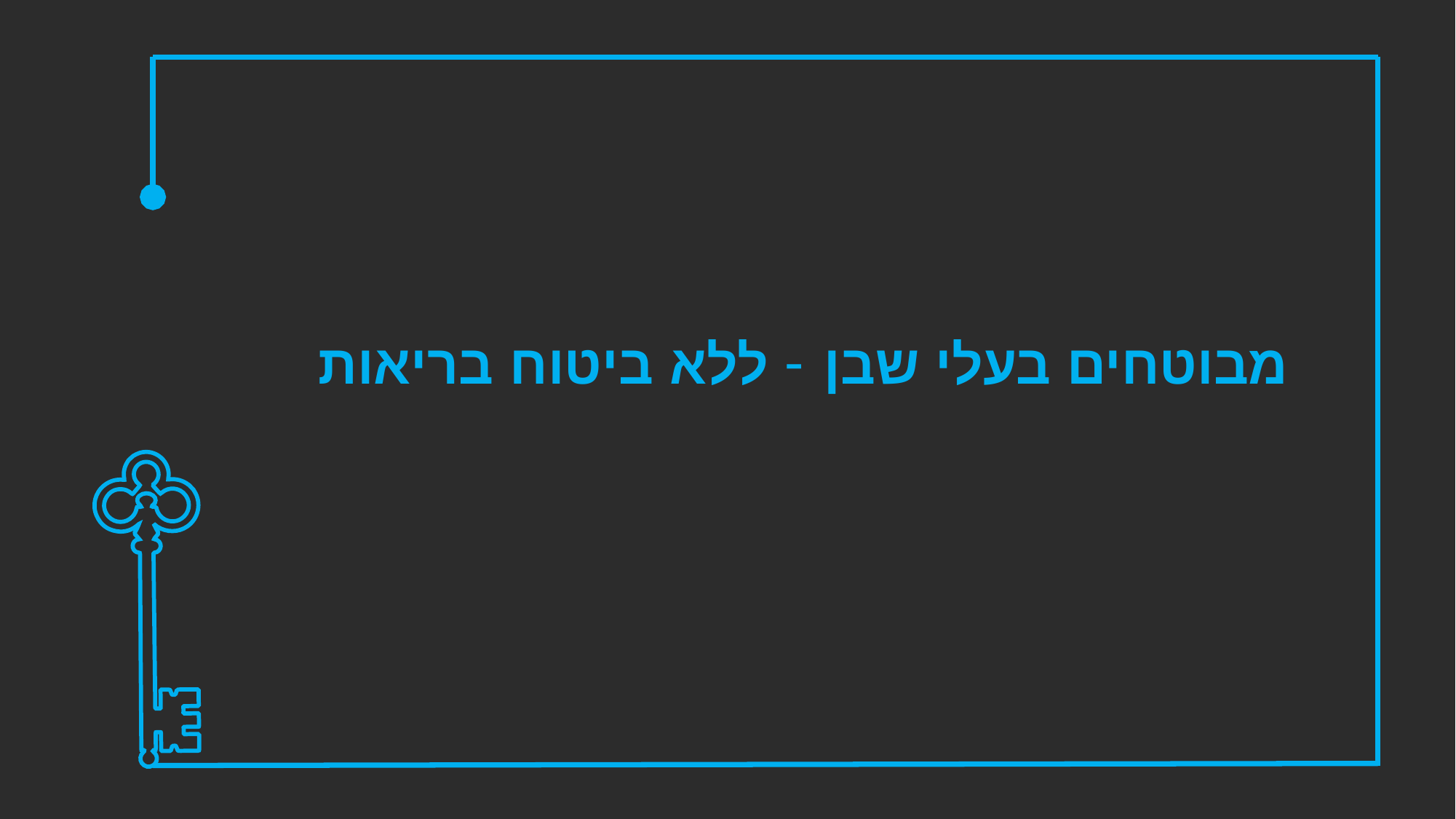

מבוטחים בעלי שבן - ללא ביטוח בריאות